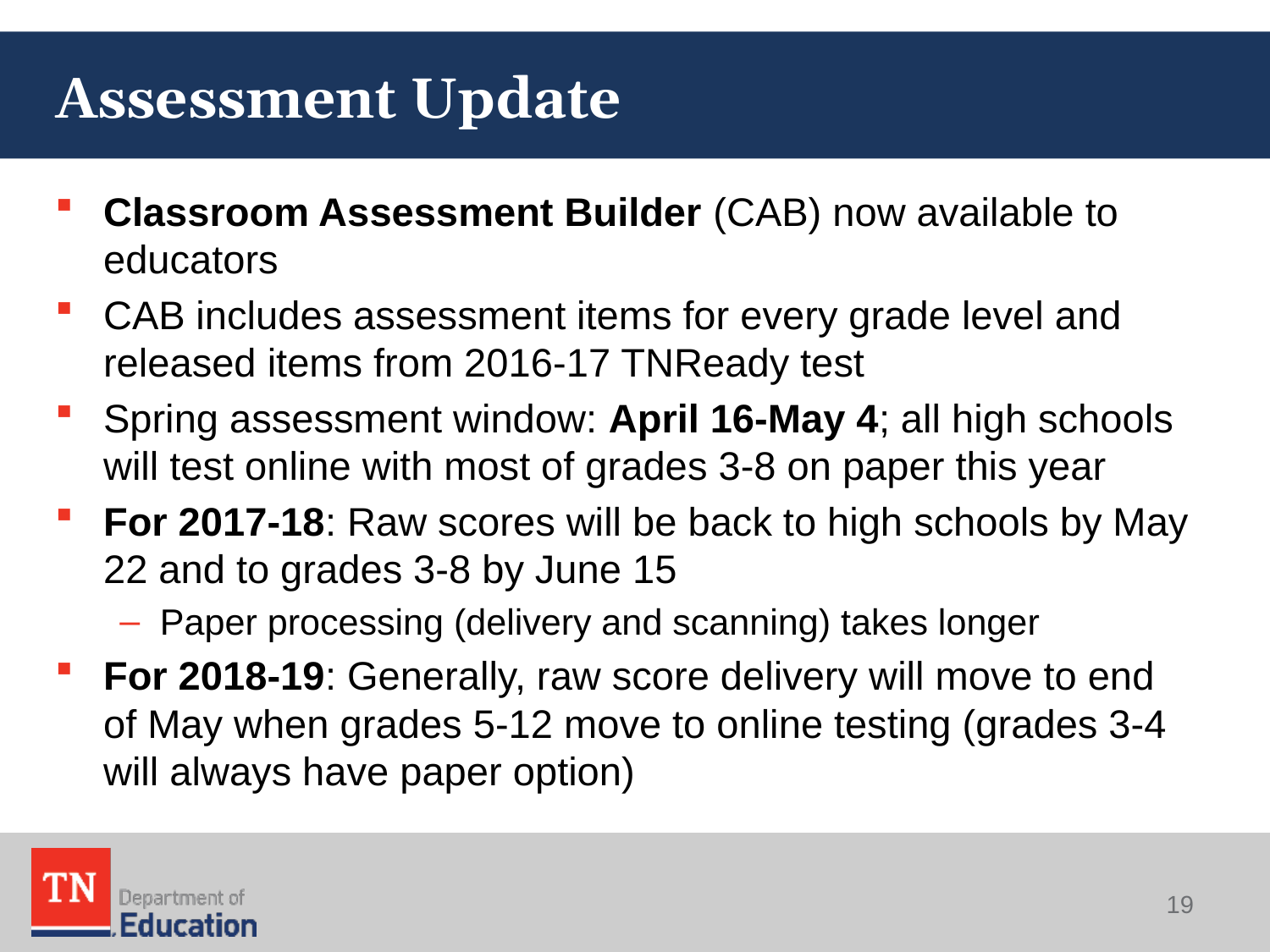

# Assessment Update
Classroom Assessment Builder (CAB) now available to educators
CAB includes assessment items for every grade level and released items from 2016-17 TNReady test
Spring assessment window: April 16-May 4; all high schools will test online with most of grades 3-8 on paper this year
For 2017-18: Raw scores will be back to high schools by May 22 and to grades 3-8 by June 15
Paper processing (delivery and scanning) takes longer
For 2018-19: Generally, raw score delivery will move to end of May when grades 5-12 move to online testing (grades 3-4 will always have paper option)
19